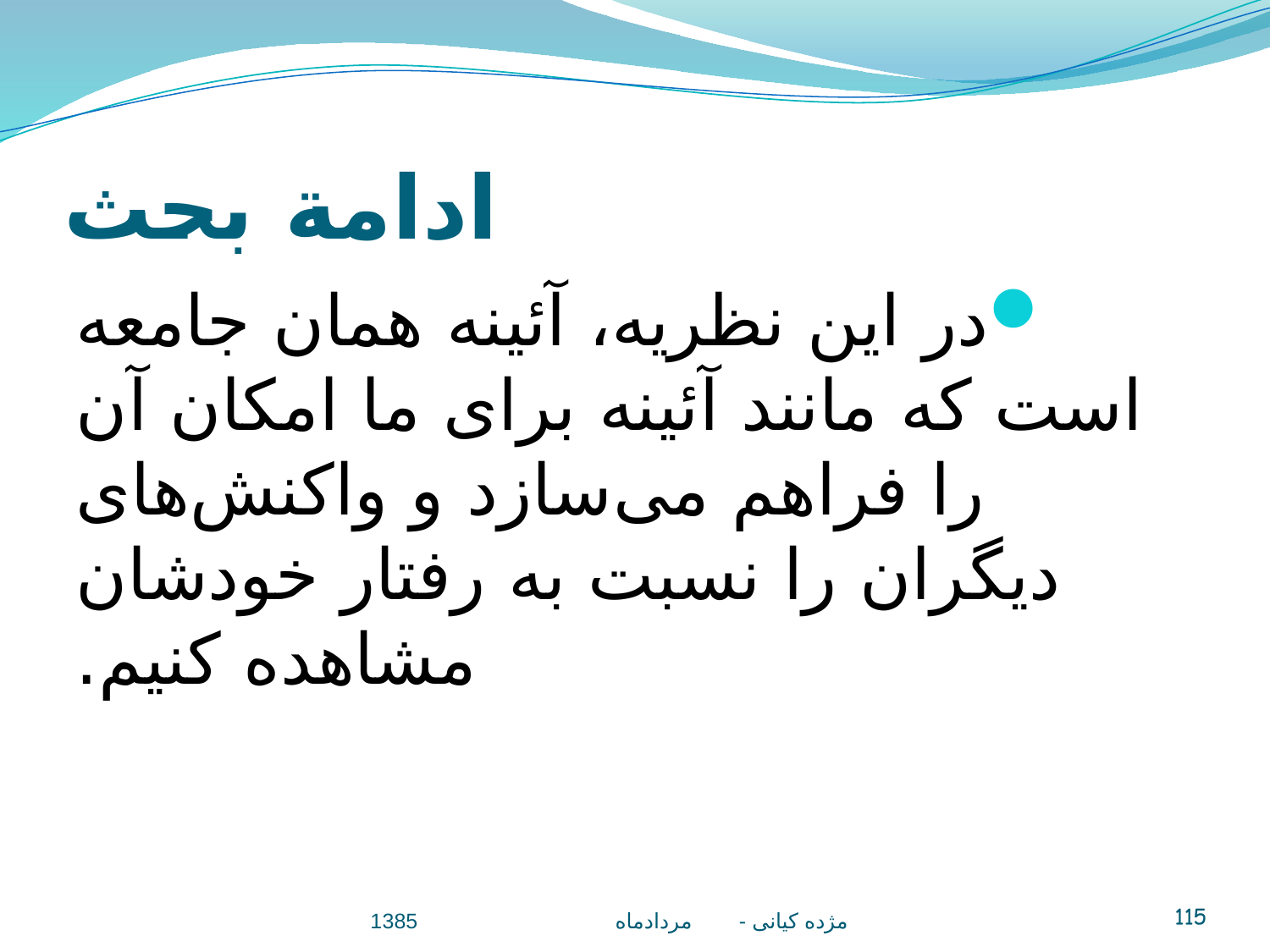

# ادامة بحث
در اين نظريه، آئينه همان جامعه است که مانند آئينه برای ما امکان آن را فراهم می‌سازد و واکنش‌های ديگران را نسبت به رفتار خودشان مشاهده 	کنيم.

مژده کيانی - مردادماه 1385
115